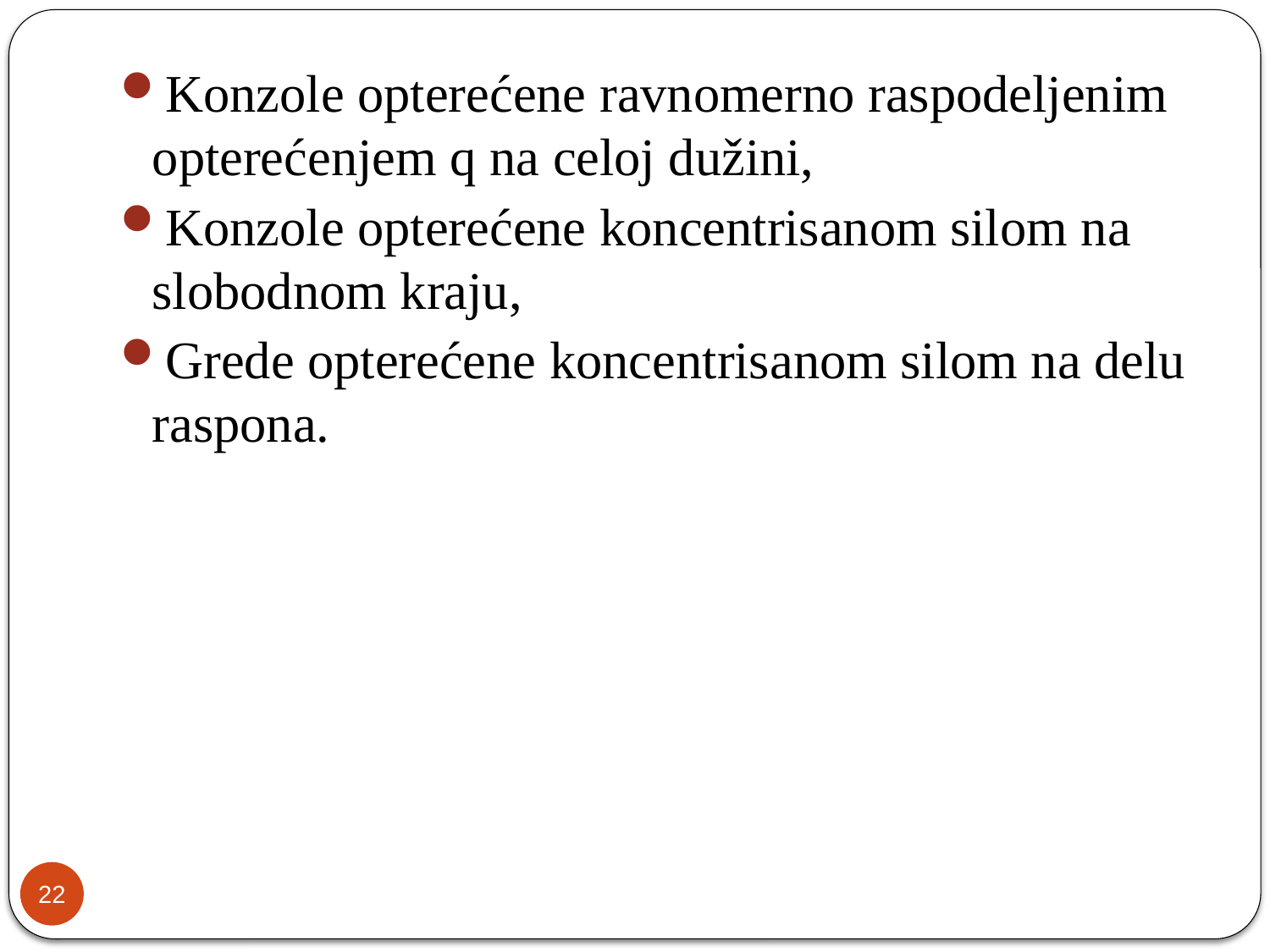

Konzole opterećene ravnomerno raspodeljenim opterećenjem q na celoj dužini,
Konzole opterećene koncentrisanom silom na slobodnom kraju,
Grede opterećene koncentrisanom silom na delu raspona.
22